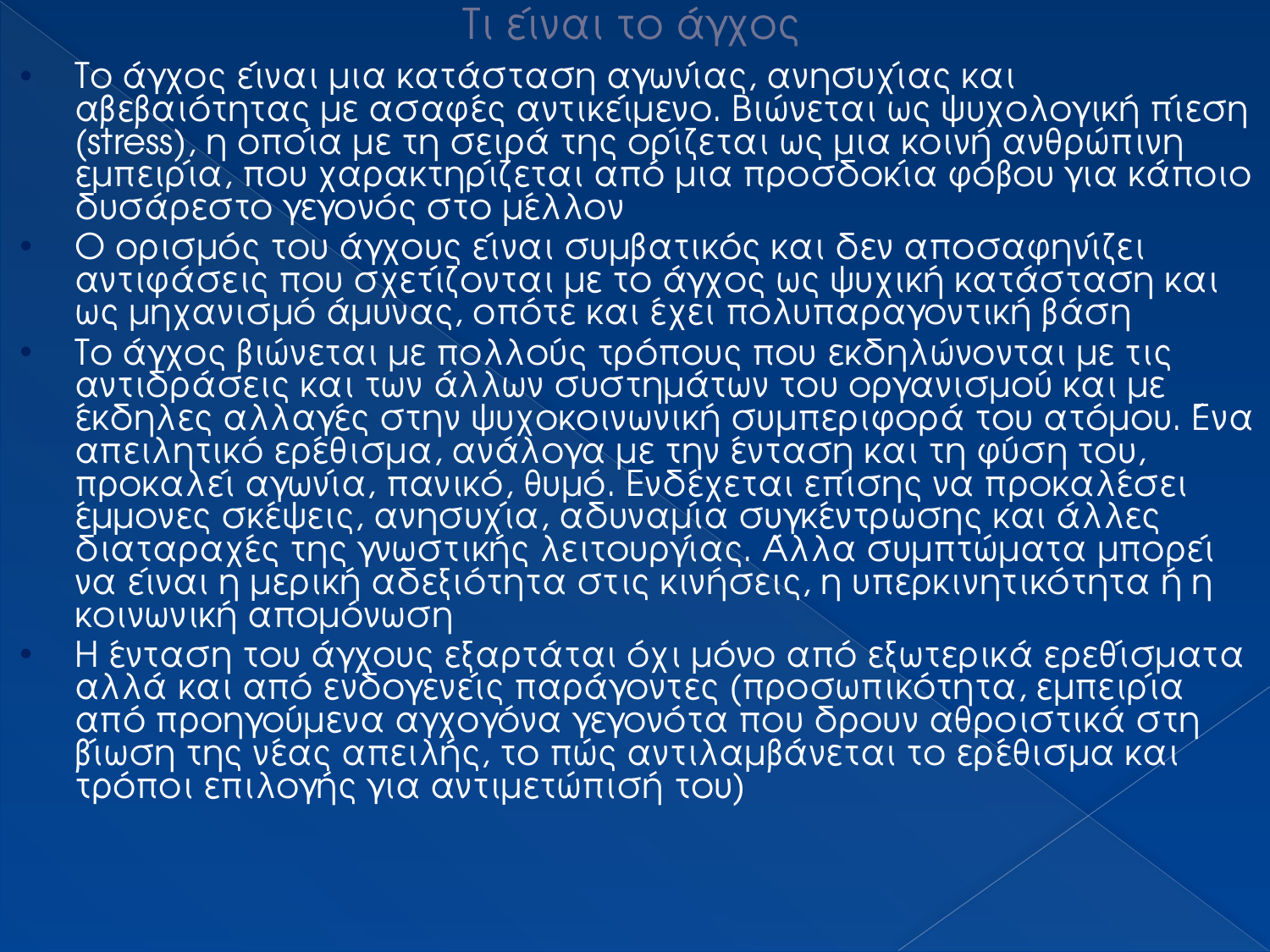

# Τι είναι το άγχος
Το άγχος είναι μια κατάσταση αγωνίας, ανησυχίας και αβεβαιότητας με ασαφές αντικείμενο. Βιώνεται ως ψυχολογική πίεση (stress), η οποία με τη σειρά της ορίζεται ως μια κοινή ανθρώπινη εμπειρία, που χαρακτηρίζεται από μια προσδοκία φόβου για κάποιο δυσάρεστο γεγονός στο μέλλον
Ο ορισμός του άγχους είναι συμβατικός και δεν αποσαφηνίζει αντιφάσεις που σχετίζονται με το άγχος ως ψυχική κατάσταση και ως μηχανισμό άμυνας, οπότε και έχει πολυπαραγοντική βάση
Το άγχος βιώνεται με πολλούς τρόπους που εκδηλώνονται με τις αντιδράσεις και των άλλων συστημάτων του οργανισμού και με έκδηλες αλλαγές στην ψυχοκοινωνική συμπεριφορά του ατόμου. Ένα απειλητικό ερέθισμα, ανάλογα με την ένταση και τη φύση του, προκαλεί αγωνία, πανικό, θυμό. Ενδέχεται επίσης να προκαλέσει έμμονες σκέψεις, ανησυχία, αδυναμία συγκέντρωσης και άλλες διαταραχές της γνωστικής λειτουργίας. Άλλα συμπτώματα μπορεί να είναι η μερική αδεξιότητα στις κινήσεις, η υπερκινητικότητα ή η κοινωνική απομόνωση
Η ένταση του άγχους εξαρτάται όχι μόνο από εξωτερικά ερεθίσματα αλλά και από ενδογενείς παράγοντες (προσωπικότητα, εμπειρία από προηγούμενα αγχογόνα γεγονότα που δρουν αθροιστικά στη βίωση της νέας απειλής, το πώς αντιλαμβάνεται το ερέθισμα και τρόποι επιλογής για αντιμετώπισή του)